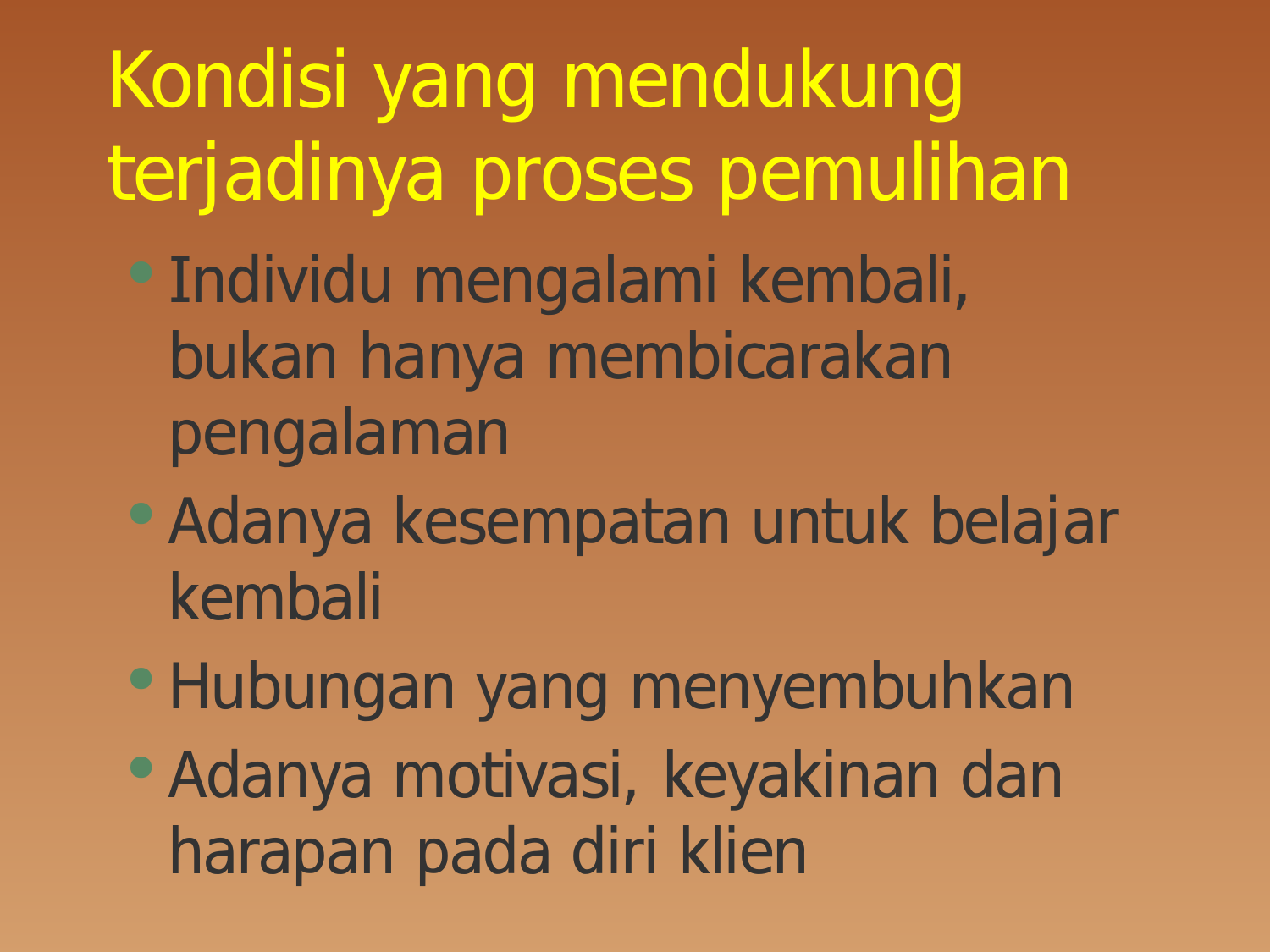

# Kondisi yang mendukung terjadinya proses pemulihan
Individu mengalami kembali, bukan hanya membicarakan pengalaman
Adanya kesempatan untuk belajar kembali
Hubungan yang menyembuhkan
Adanya motivasi, keyakinan dan harapan pada diri klien